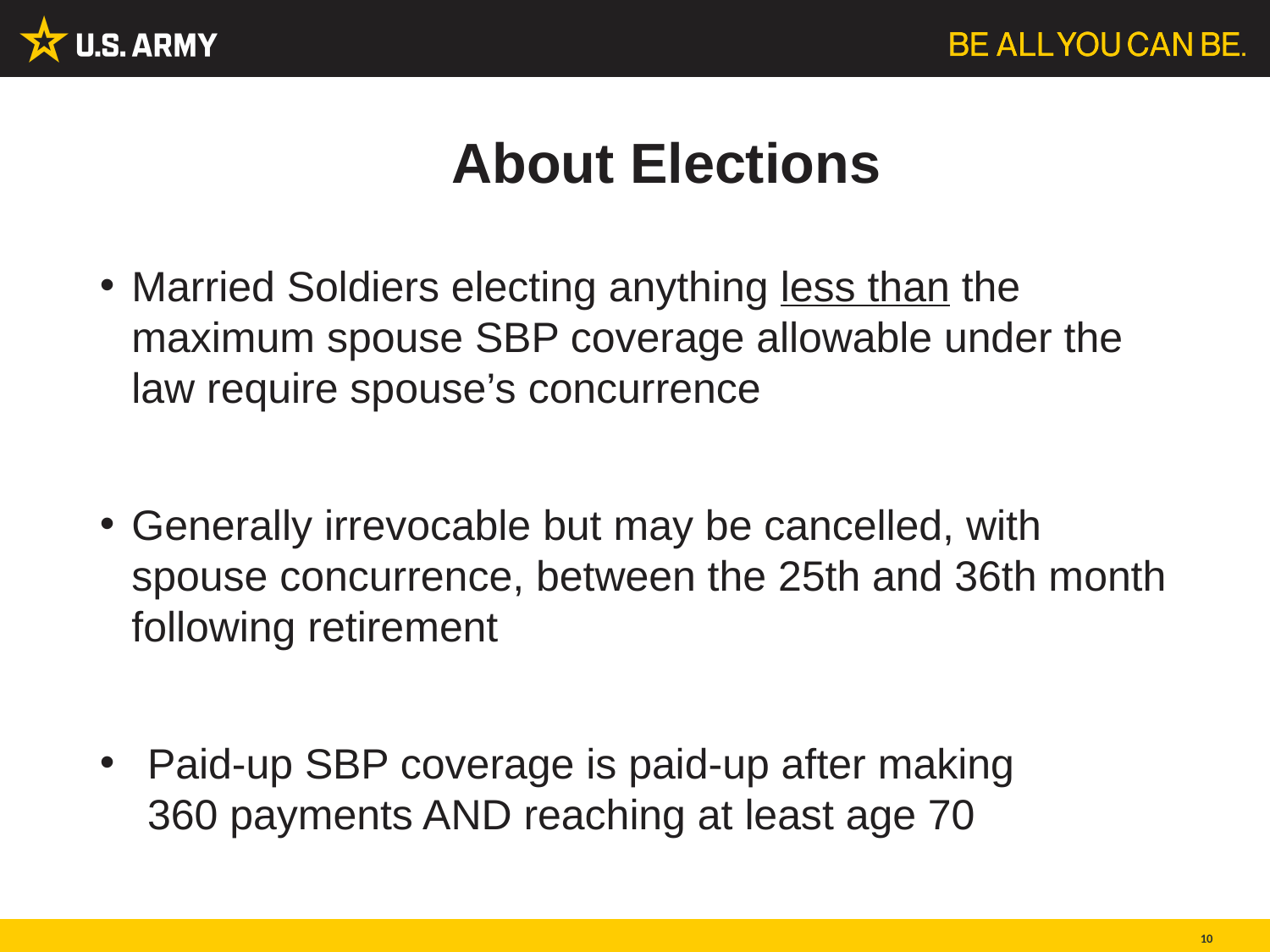

# About Elections
Married Soldiers electing anything less than the maximum spouse SBP coverage allowable under the law require spouse’s concurrence

Generally irrevocable but may be cancelled, with spouse concurrence, between the 25th and 36th month following retirement

Paid-up SBP coverage is paid-up after making            360 payments AND reaching at least age 70